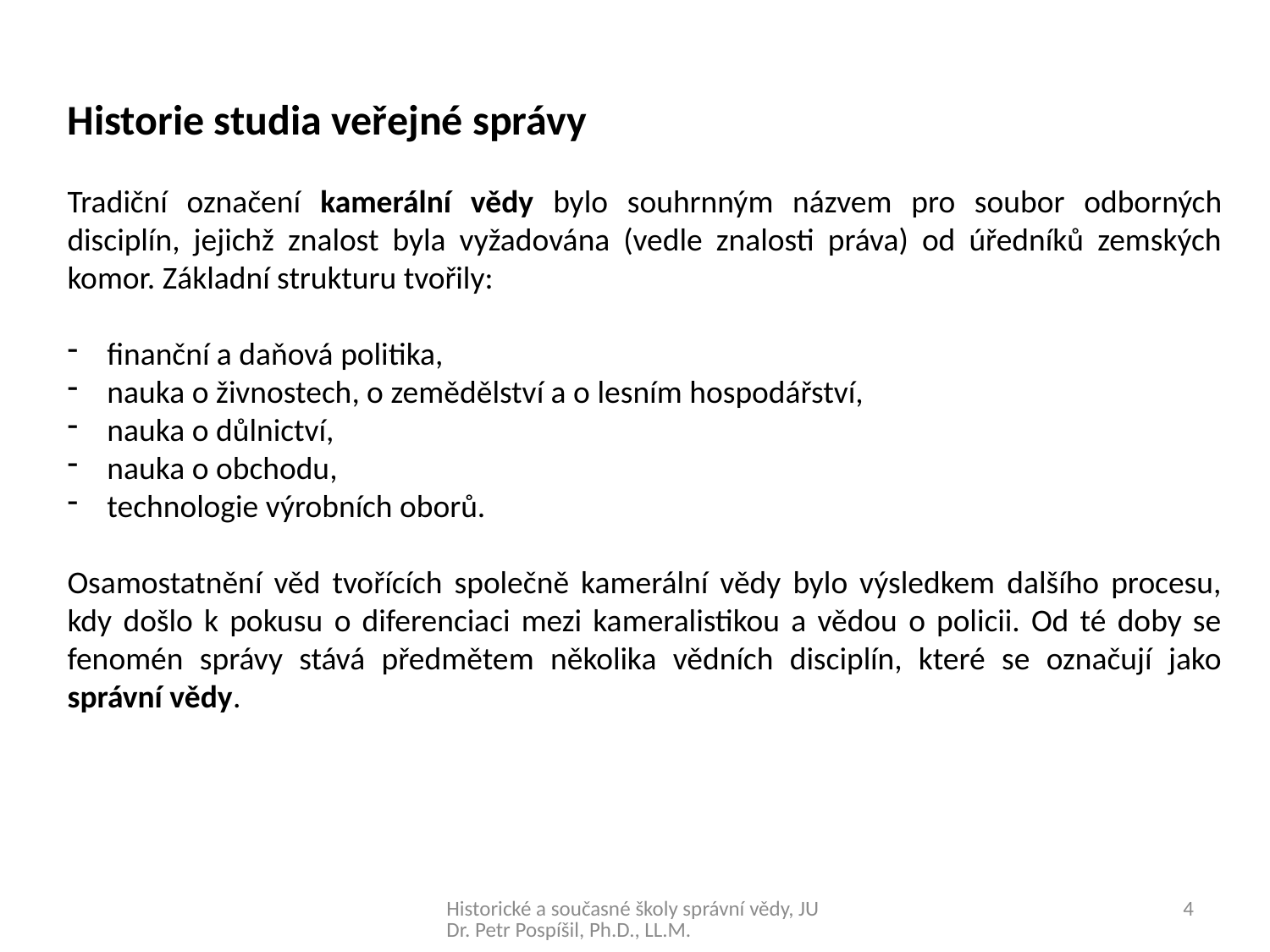

Historie studia veřejné správy

Tradiční označení kamerální vědy bylo souhrnným názvem pro soubor odborných disciplín, jejichž znalost byla vyžadována (vedle znalosti práva) od úředníků zemských komor. Základní strukturu tvořily:

finanční a daňová politika,
nauka o živnostech, o zemědělství a o lesním hospodářství,
nauka o důlnictví,
nauka o obchodu,
technologie výrobních oborů.

Osamostatnění věd tvořících společně kamerální vědy bylo výsledkem dalšího procesu, kdy došlo k pokusu o diferenciaci mezi kameralistikou a vědou o policii. Od té doby se fenomén správy stává předmětem několika vědních disciplín, které se označují jako správní vědy.

Historické a současné školy správní vědy, JUDr. Petr Pospíšil, Ph.D., LL.M.
4